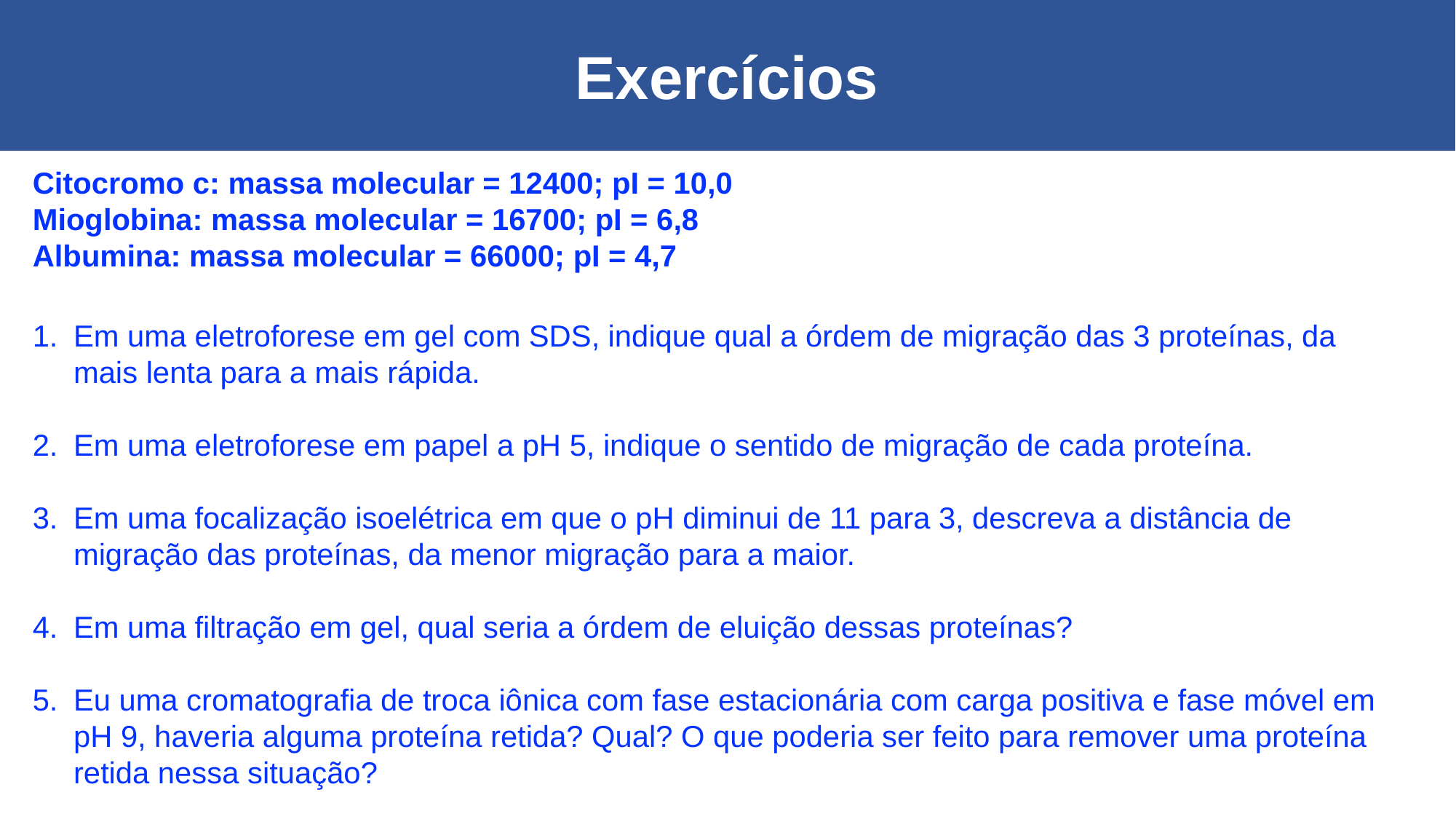

Exercícios
Citocromo c: massa molecular = 12400; pI = 10,0
Mioglobina: massa molecular = 16700; pI = 6,8
Albumina: massa molecular = 66000; pI = 4,7

Em uma eletroforese em gel com SDS, indique qual a órdem de migração das 3 proteínas, da mais lenta para a mais rápida.

Em uma eletroforese em papel a pH 5, indique o sentido de migração de cada proteína.

Em uma focalização isoelétrica em que o pH diminui de 11 para 3, descreva a distância de migração das proteínas, da menor migração para a maior.

Em uma filtração em gel, qual seria a órdem de eluição dessas proteínas?

Eu uma cromatografia de troca iônica com fase estacionária com carga positiva e fase móvel em pH 9, haveria alguma proteína retida? Qual? O que poderia ser feito para remover uma proteína retida nessa situação?